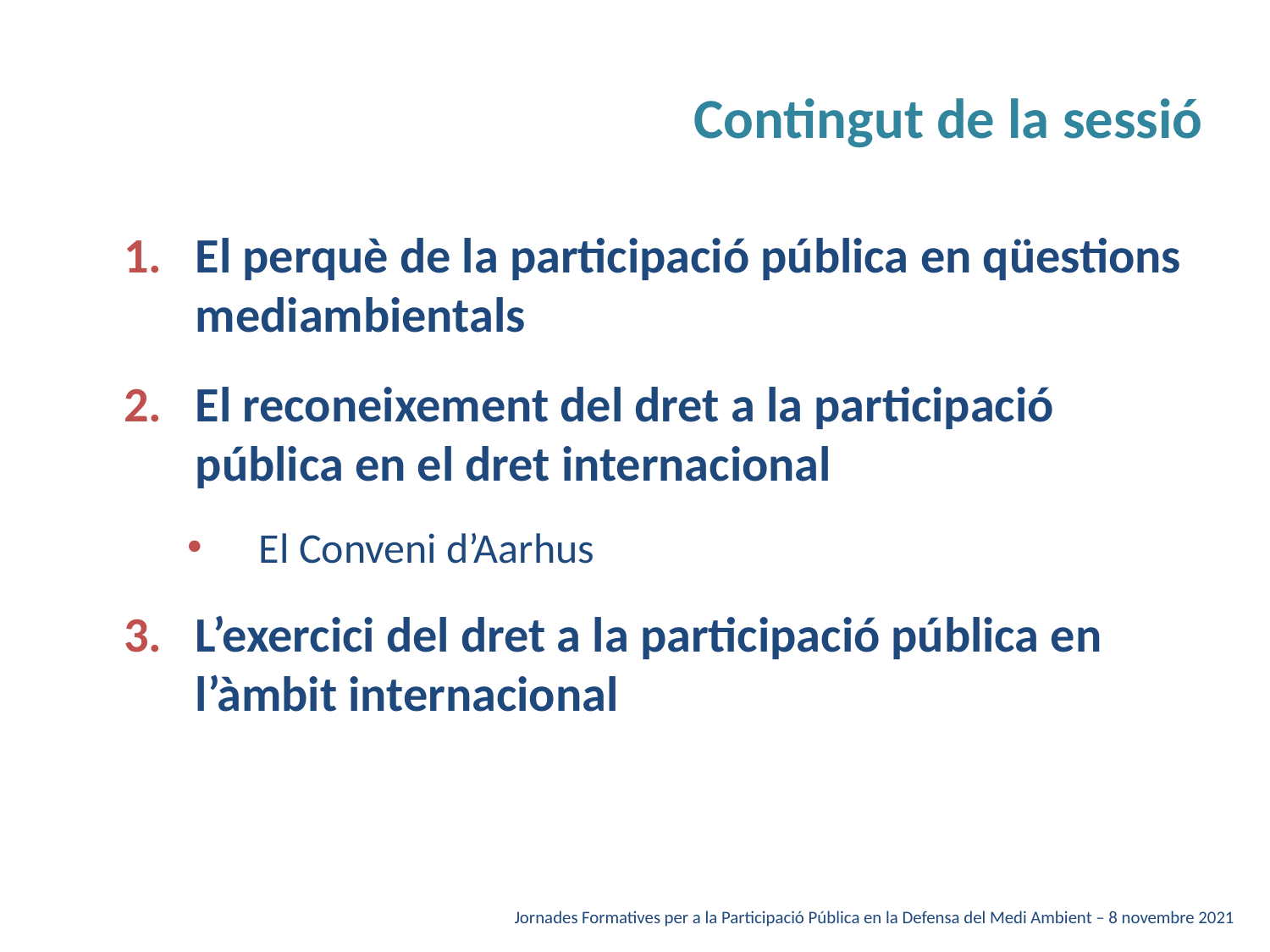

# Contingut de la sessió
El perquè de la participació pública en qüestions mediambientals
El reconeixement del dret a la participació pública en el dret internacional
El Conveni d’Aarhus
L’exercici del dret a la participació pública en l’àmbit internacional

Jornades Formatives per a la Participació Pública en la Defensa del Medi Ambient – 8 novembre 2021